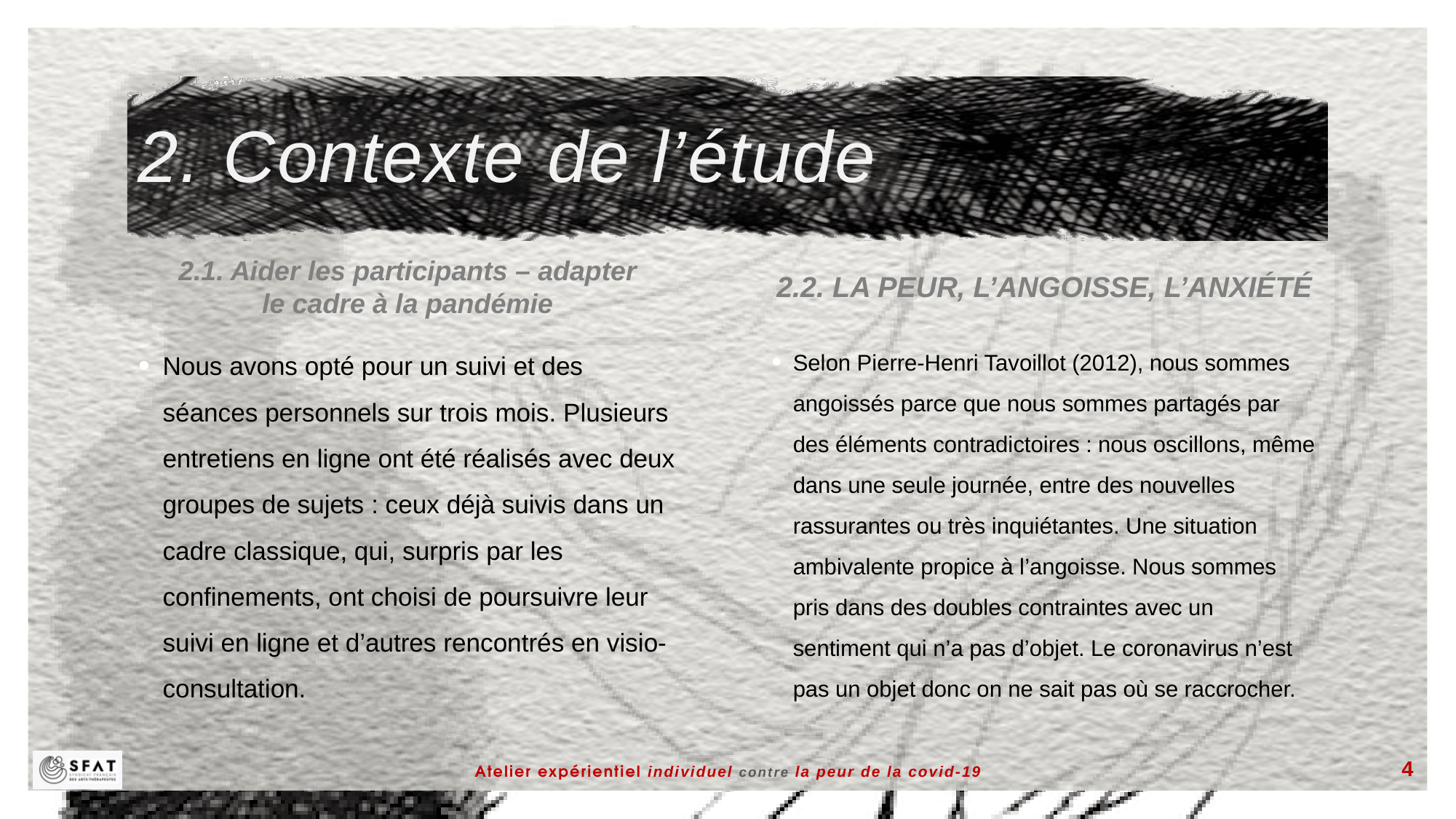

# 2. Contexte de l’étude
2.1. Aider les participants – adapter
le cadre à la pandémie
2.2. La peur, l’angoisse, l’anxiété
Nous avons opté pour un suivi et des séances personnels sur trois mois. Plusieurs entretiens en ligne ont été réalisés avec deux groupes de sujets : ceux déjà suivis dans un cadre classique, qui, surpris par les confinements, ont choisi de poursuivre leur suivi en ligne et d’autres rencontrés en visio-consultation.

Selon Pierre-Henri Tavoillot (2012), nous sommes angoissés parce que nous sommes partagés par des éléments contradictoires : nous oscillons, même dans une seule journée, entre des nouvelles rassurantes ou très inquiétantes. Une situation ambivalente propice à l’angoisse. Nous sommes pris dans des doubles contraintes avec un sentiment qui n’a pas d’objet. Le coronavirus n’est pas un objet donc on ne sait pas où se raccrocher.
Atelier expérientiel individuel contre la peur de la covid-19
4